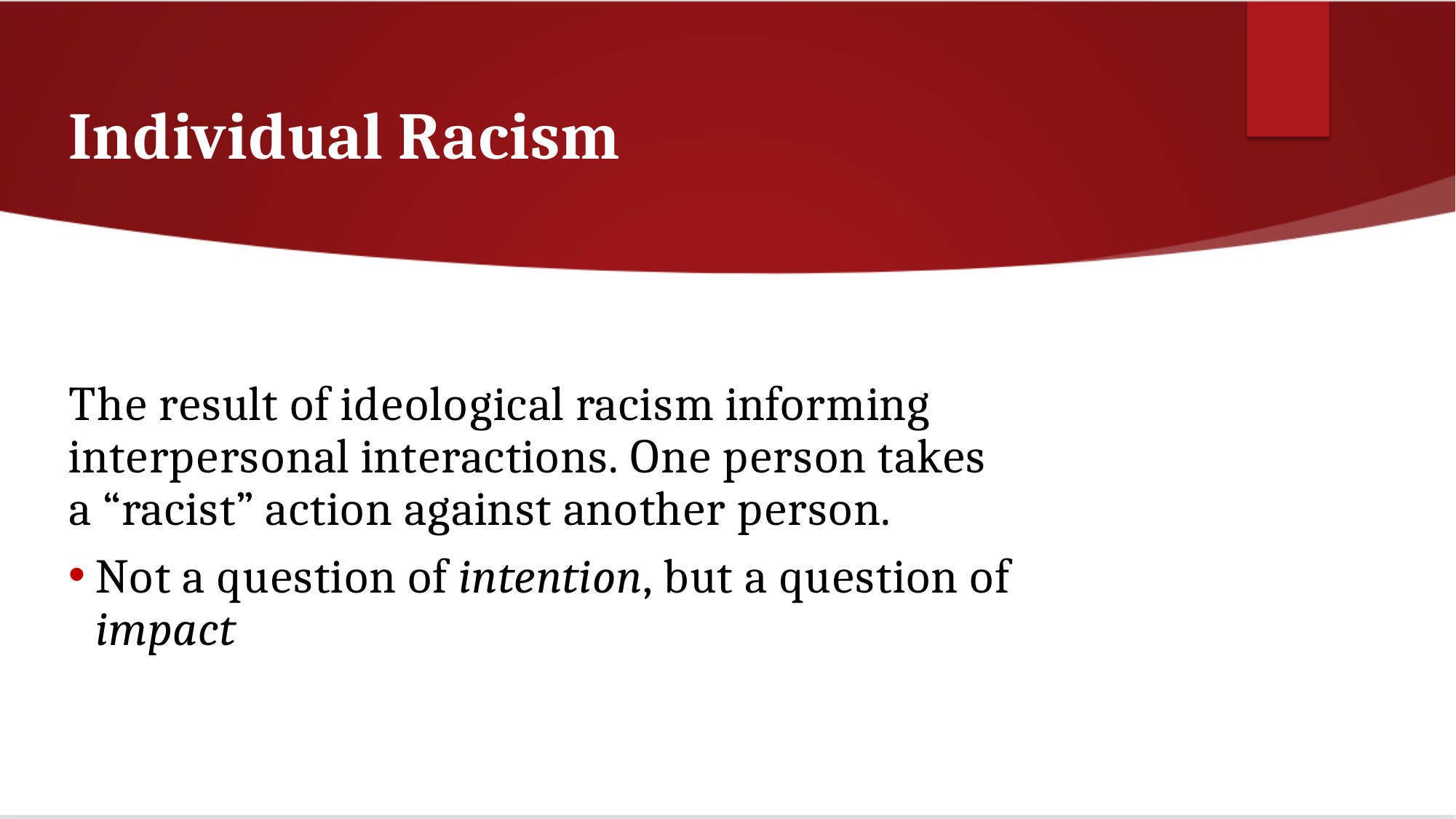

# Individual Racism

The result of ideological racism informing interpersonal interactions. One person takes a “racist” action against another person.
Not a question of intention, but a question of impact